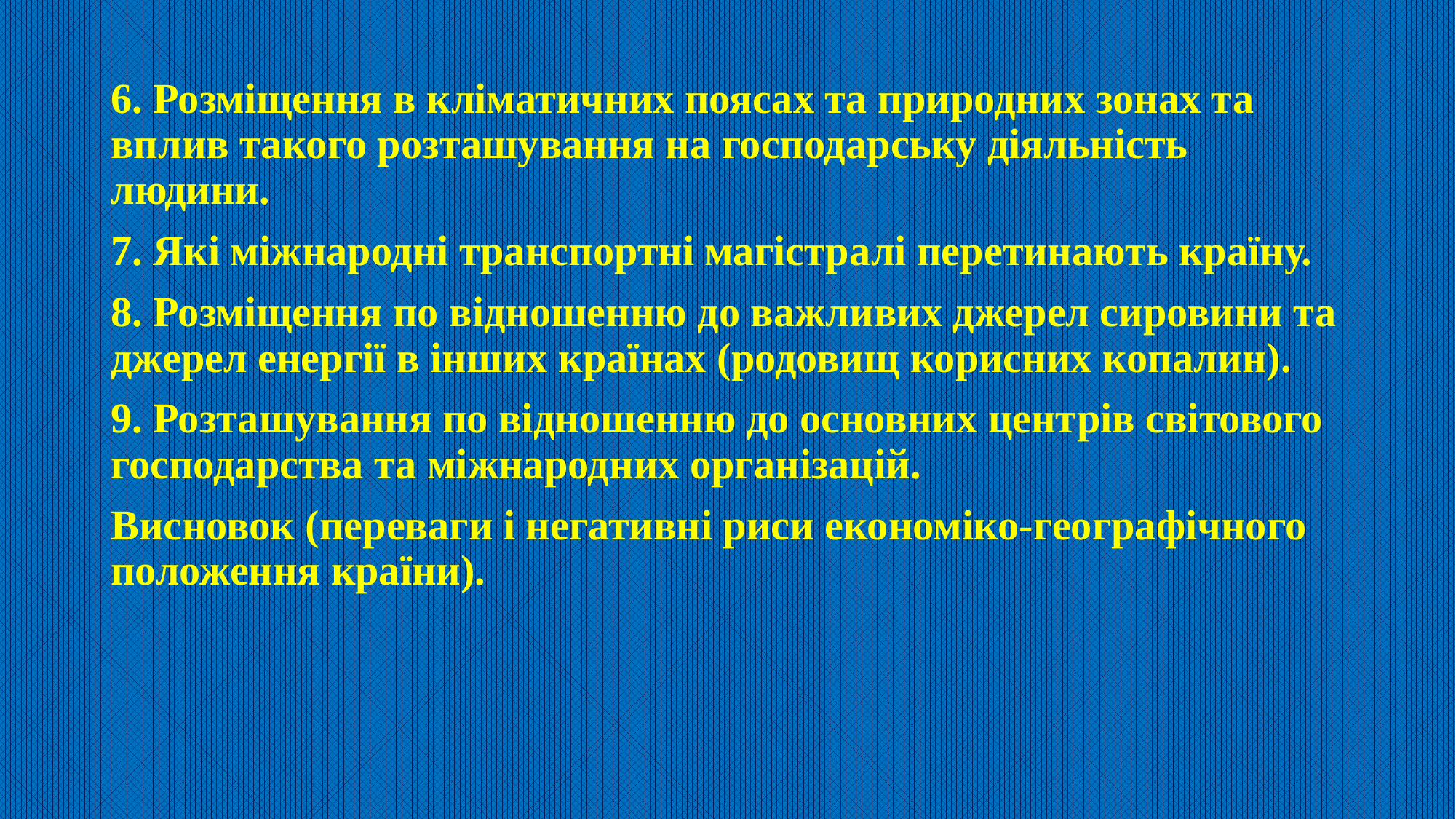

6. Розміщення в кліматичних поясах та природних зонах та вплив такого розташування на господарську діяльність людини.
7. Які міжнародні транспортні магістралі перетинають країну.
8. Розміщення по відношенню до важливих джерел сировини та джерел енергії в інших країнах (родовищ корисних копалин).
9. Розташування по відношенню до основних центрів світового господарства та міжнародних організацій.
Висновок (переваги і негативні риси економіко-географічного положення країни).